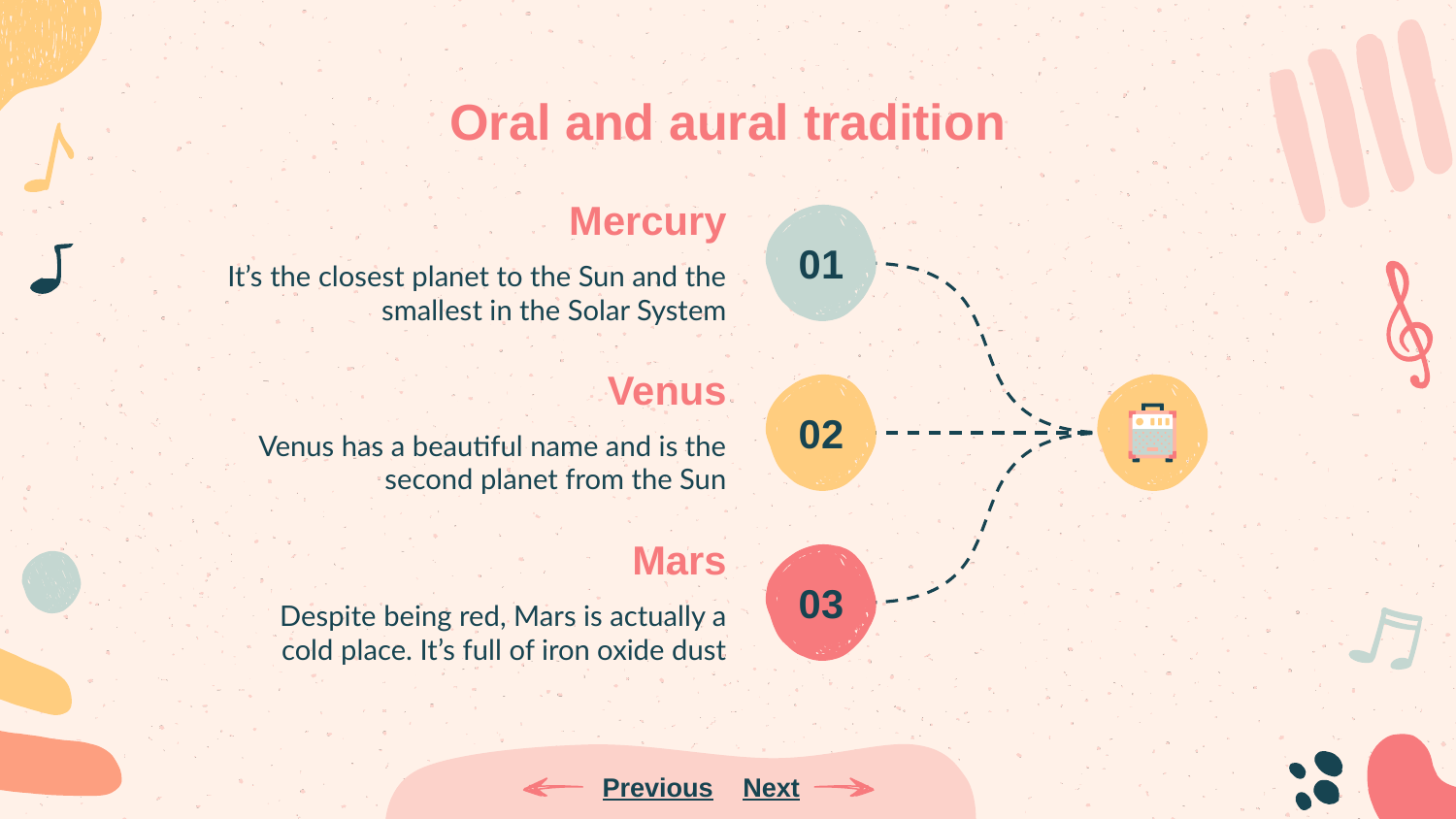

# Oral and aural tradition
Mercury

01
It’s the closest planet to the Sun and the smallest in the Solar System
Venus

02
Venus has a beautiful name and is the second planet from the Sun
Mars

03
Despite being red, Mars is actually a cold place. It’s full of iron oxide dust

Previous
Next